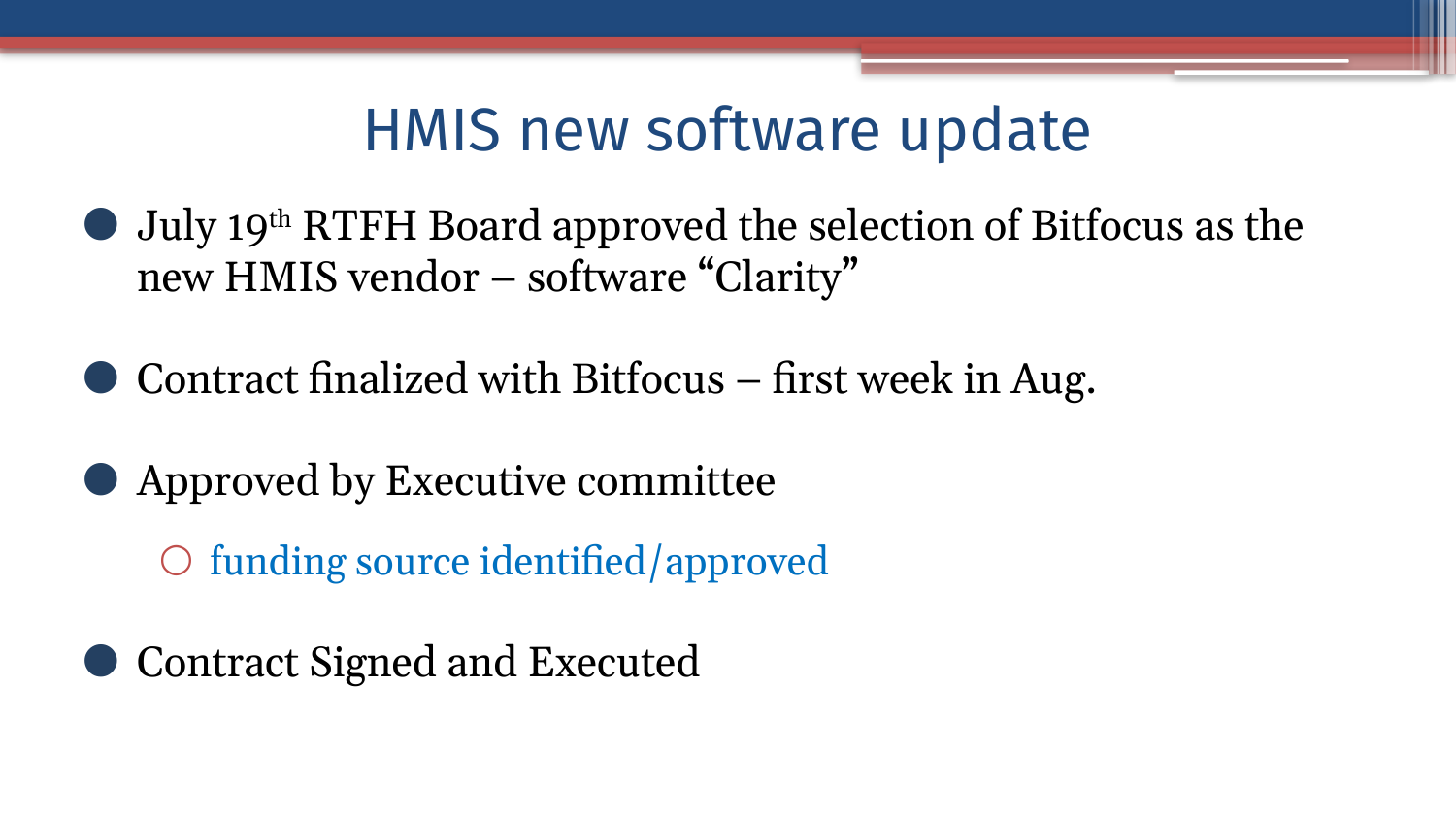

# HMIS new software update
July 19th RTFH Board approved the selection of Bitfocus as the new HMIS vendor – software “Clarity”

Contract finalized with Bitfocus – first week in Aug.

Approved by Executive committee
funding source identified/approved

Contract Signed and Executed